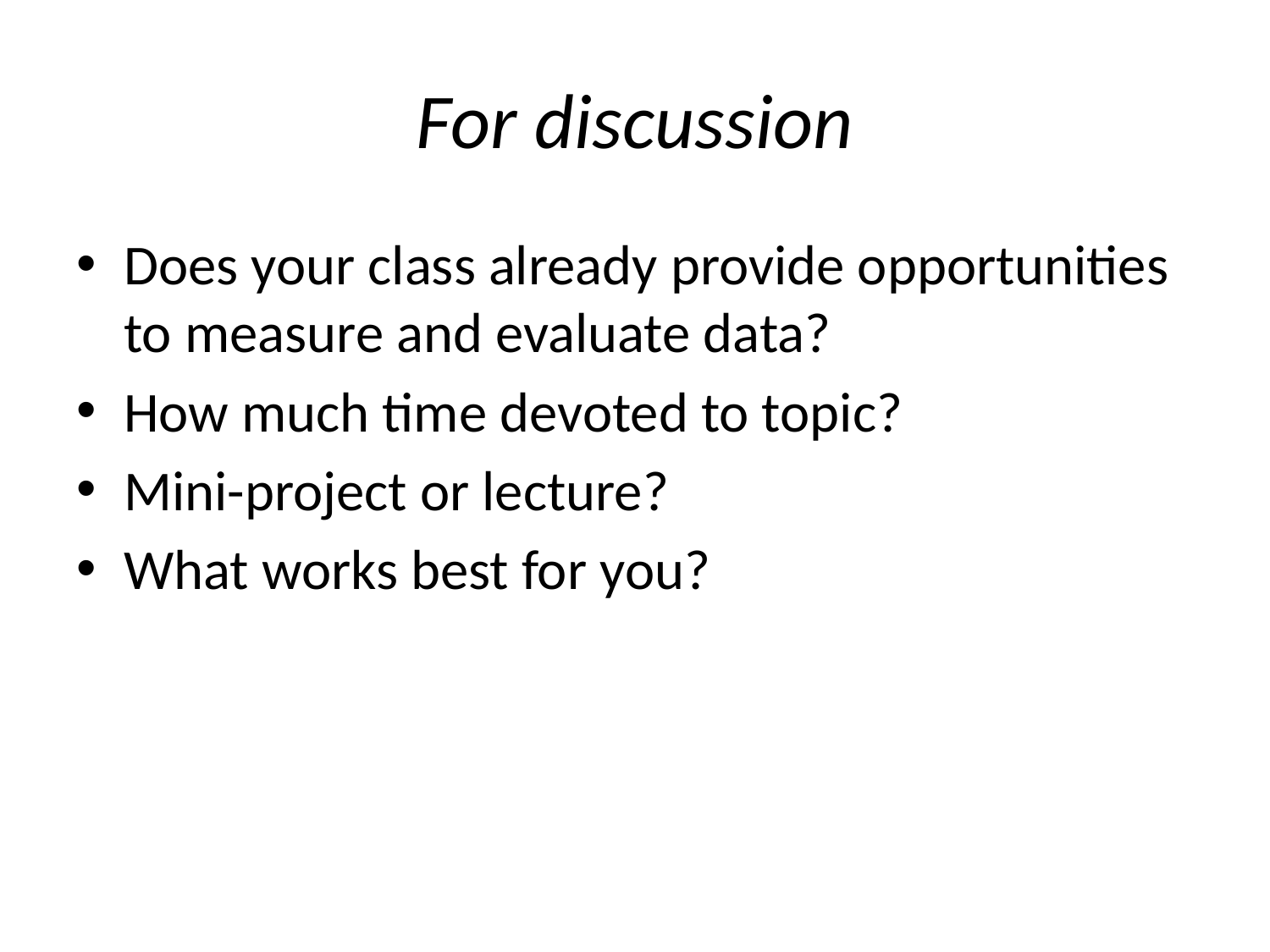

# For discussion
Does your class already provide opportunities to measure and evaluate data?
How much time devoted to topic?
Mini-project or lecture?
What works best for you?